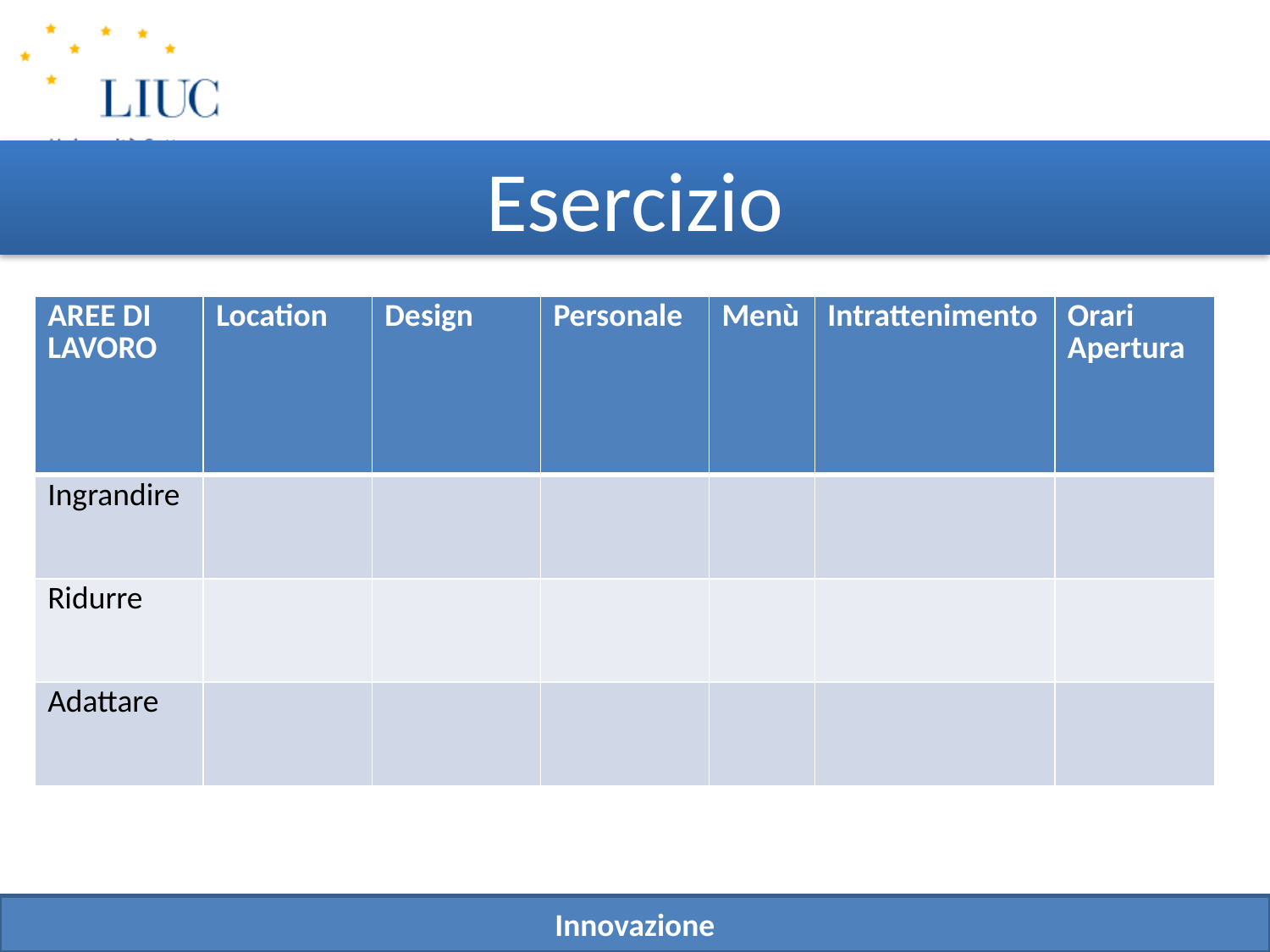

Esercizio
| AREE DI LAVORO | Location | Design | Personale | Menù | Intrattenimento | Orari Apertura |
| --- | --- | --- | --- | --- | --- | --- |
| Ingrandire |  |  |  |  |  |  |
| Ridurre |  |  |  |  |  |  |
| Adattare |  |  |  |  |  |  |